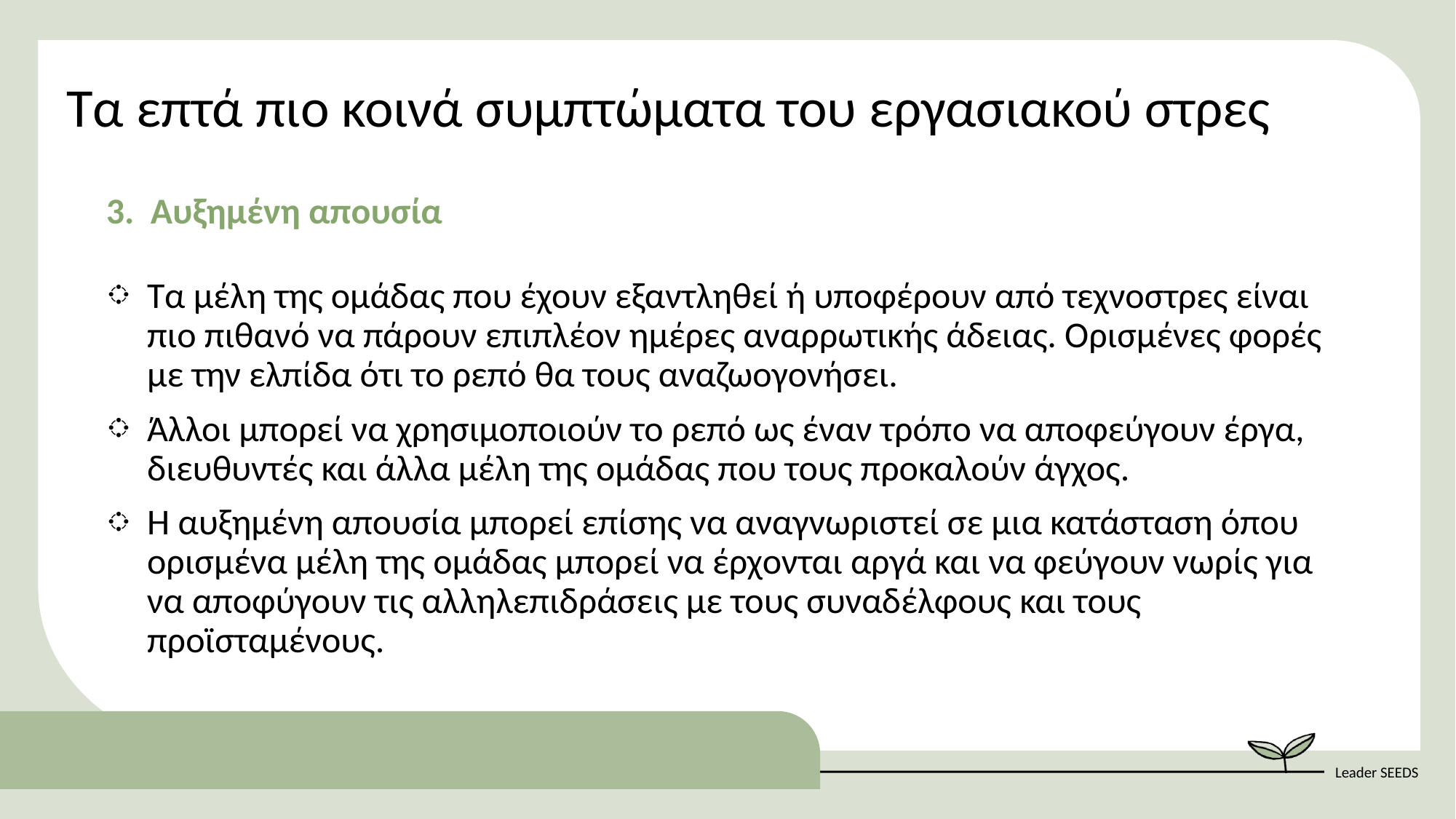

Τα επτά πιο κοινά συμπτώματα του εργασιακού στρες

3.  Αυξημένη απουσία

Τα μέλη της ομάδας που έχουν εξαντληθεί ή υποφέρουν από τεχνοστρες είναι πιο πιθανό να πάρουν επιπλέον ημέρες αναρρωτικής άδειας. Ορισμένες φορές με την ελπίδα ότι το ρεπό θα τους αναζωογονήσει.
Άλλοι μπορεί να χρησιμοποιούν το ρεπό ως έναν τρόπο να αποφεύγουν έργα, διευθυντές και άλλα μέλη της ομάδας που τους προκαλούν άγχος.
Η αυξημένη απουσία μπορεί επίσης να αναγνωριστεί σε μια κατάσταση όπου ορισμένα μέλη της ομάδας μπορεί να έρχονται αργά και να φεύγουν νωρίς για να αποφύγουν τις αλληλεπιδράσεις με τους συναδέλφους και τους προϊσταμένους.